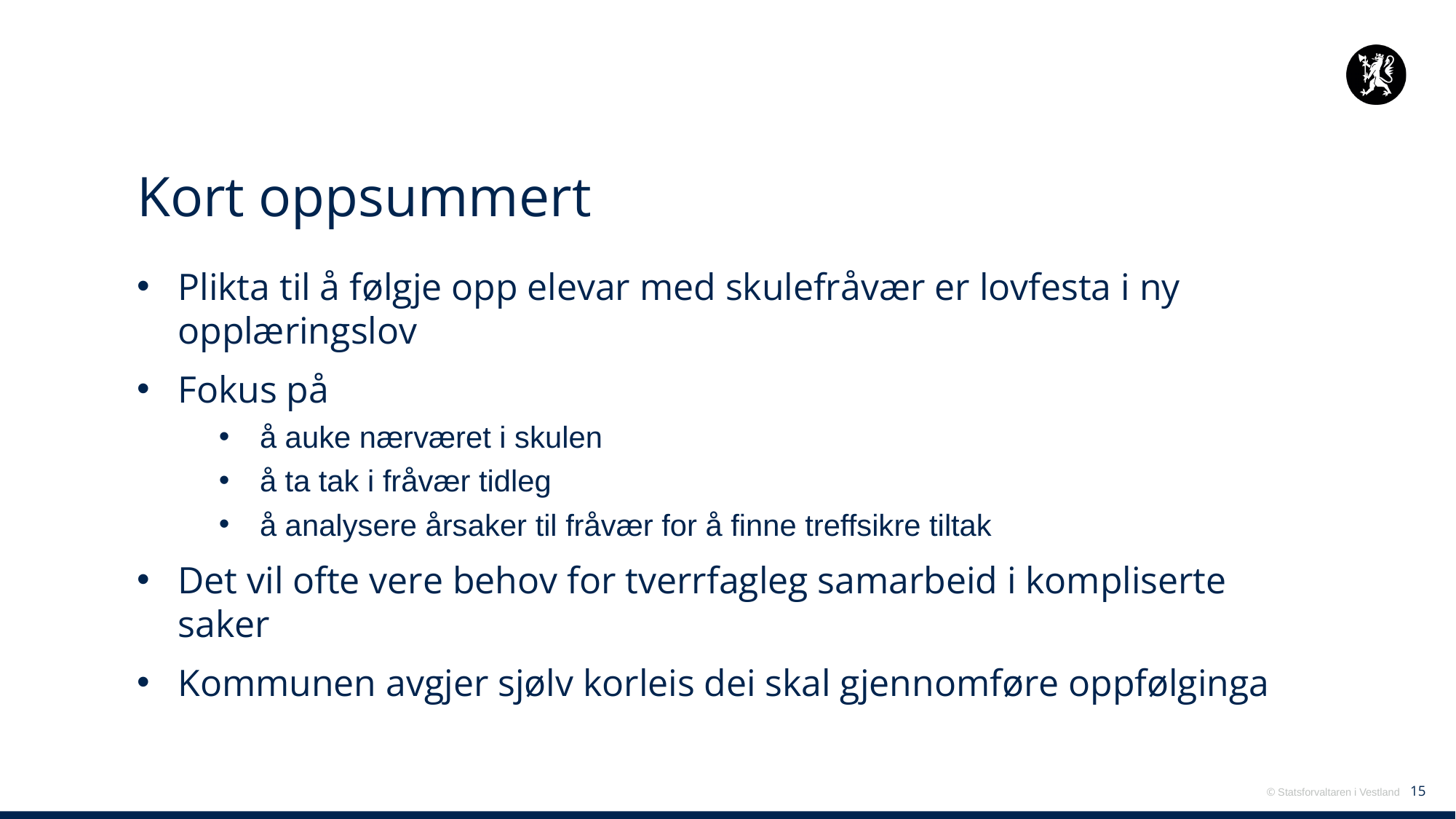

# Kort oppsummert
Plikta til å følgje opp elevar med skulefråvær er lovfesta i ny opplæringslov
Fokus på
å auke nærværet i skulen
å ta tak i fråvær tidleg
å analysere årsaker til fråvær for å finne treffsikre tiltak
Det vil ofte vere behov for tverrfagleg samarbeid i kompliserte saker
Kommunen avgjer sjølv korleis dei skal gjennomføre oppfølginga